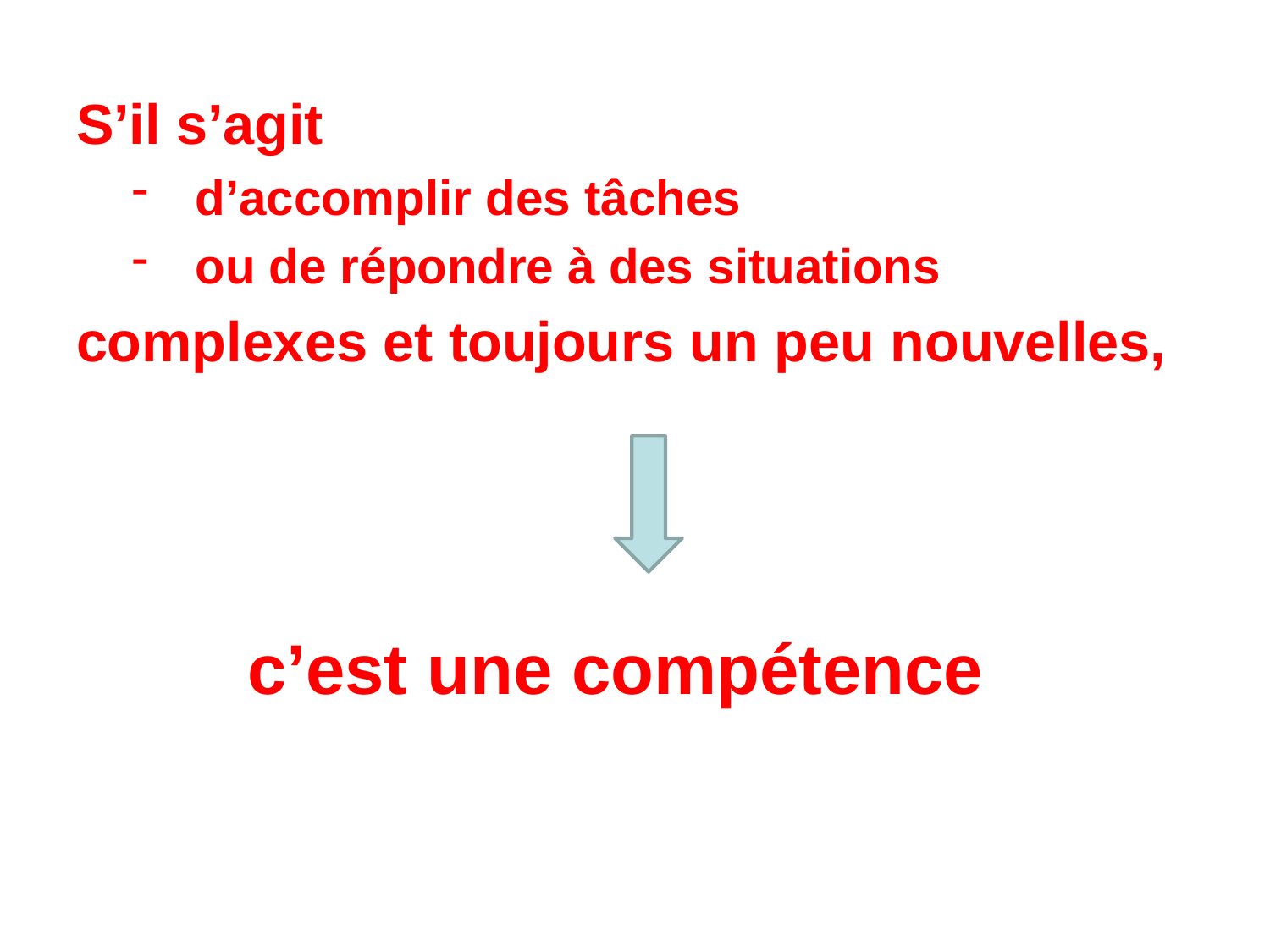

#
S’il s’agit
d’accomplir des tâches
ou de répondre à des situations
complexes et toujours un peu nouvelles,

c’est une compétence